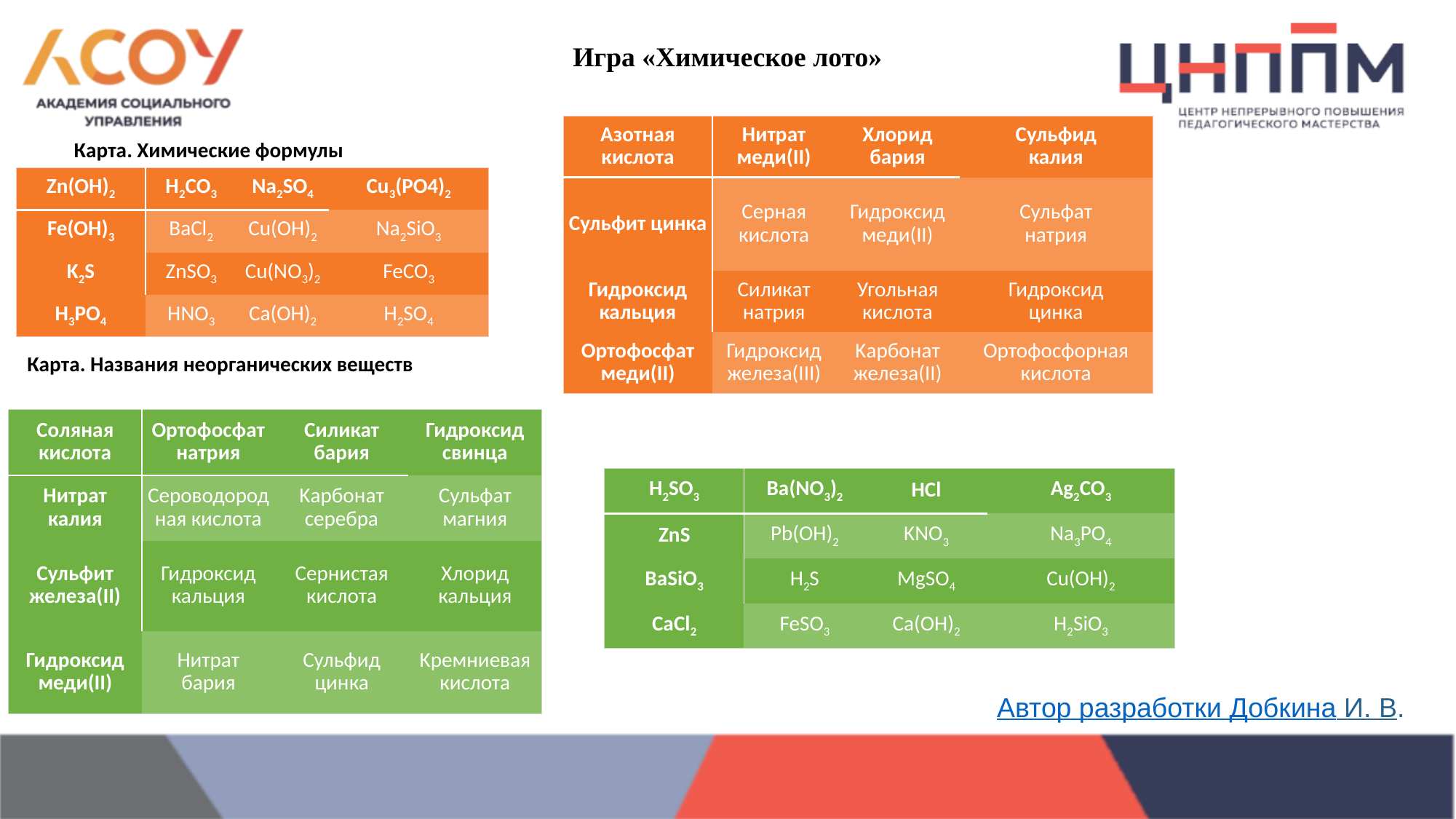

Игра «Химическое лото»
| Азотная кислота | Нитрат меди(II) | Хлорид бария | Сульфид калия |
| --- | --- | --- | --- |
| Сульфит цинка | Серная кислота | Гидроксид меди(II) | Сульфат натрия |
| Гидроксид кальция | Силикат натрия | Угольная кислота | Гидроксид цинка |
| Ортофосфат меди(II) | Гидроксид железа(III) | Kарбонат железа(II) | Ортофосфорная кислота |
Карта. Химические формулы
| Zn(OH)2 | H2CO3 | Na2SO4 | Cu3(PO4)2 |
| --- | --- | --- | --- |
| Fe(OH)3 | BaCl2 | Cu(OH)2 | Na2SiO3 |
| K2S | ZnSO3 | Cu(NO3)2 | FeCO3 |
| Н3PO4 | HNO3 | Ca(OH)2 | H2SO4 |
Карта. Названия неорганических веществ
| Соляная кислота | Ортофосфат натрия | Силикат бария | Гидроксид свинца |
| --- | --- | --- | --- |
| Нитрат калия | Сероводородная кислота | Kарбонат серебра | Сульфат магния |
| Сульфит железа(II) | Гидроксид кальция | Сернистая кислота | Хлорид кальция |
| Гидроксид меди(II) | Нитрат бария | Сульфид цинка | Kремниевая кислота |
| H2SO3 | Ba(NO3)2 | HCl | Ag2CO3 |
| --- | --- | --- | --- |
| ZnS | Pb(OH)2 | KNO3 | Na3PO4 |
| BaSiO3 | H2S | MgSO4 | Cu(OH)2 |
| CaCl2 | FeSO3 | Ca(OH)2 | H2SiO3 |
Автор разработки Добкина И. В.